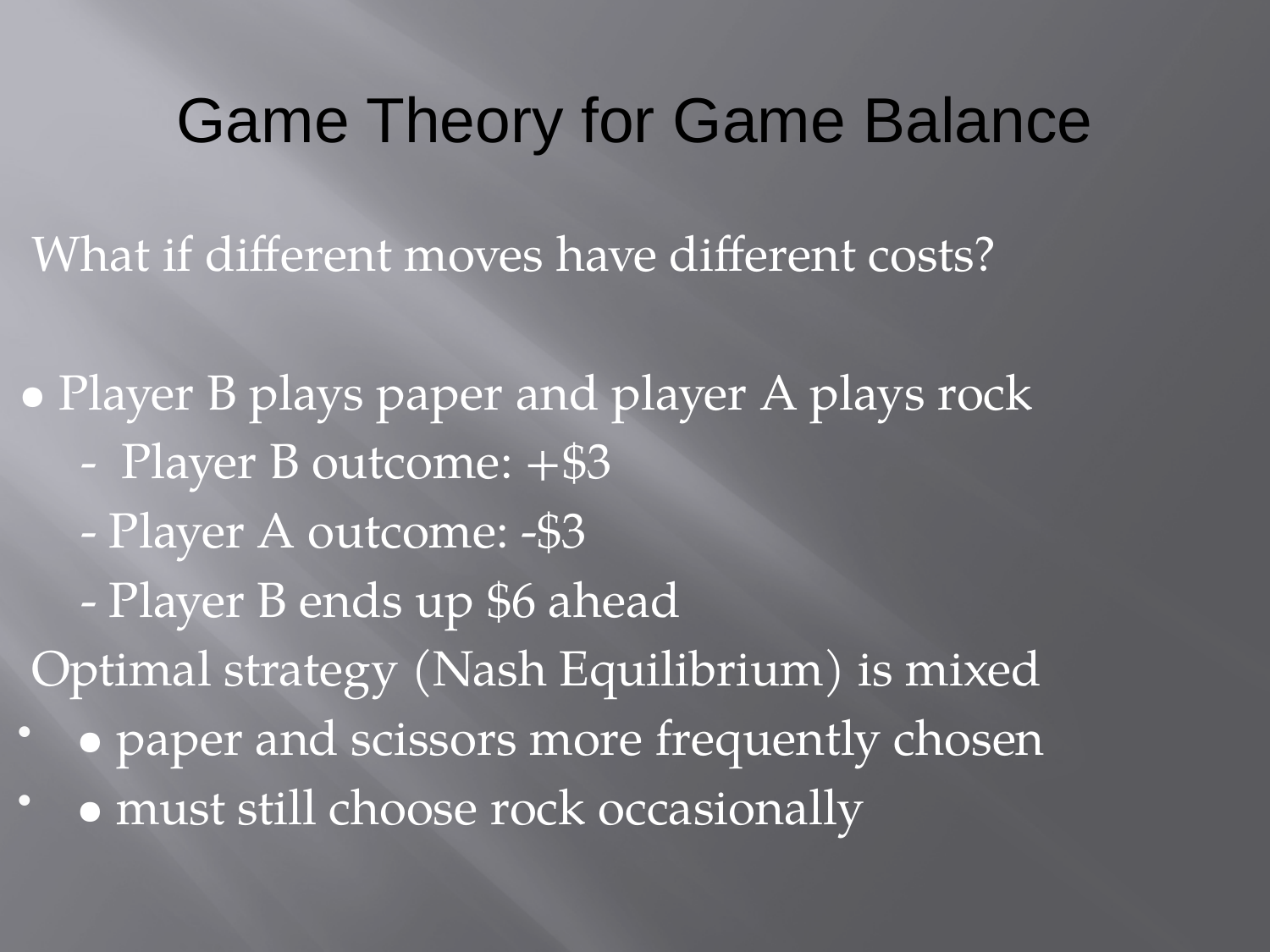

# Game Theory for Game Balance
 What if different moves have different costs?

• Player B plays paper and player A plays rock
     -  Player B outcome: +$3
     - Player A outcome: -$3
     - Player B ends up $6 ahead
 Optimal strategy (Nash Equilibrium) is mixed
• paper and scissors more frequently chosen
• must still choose rock occasionally